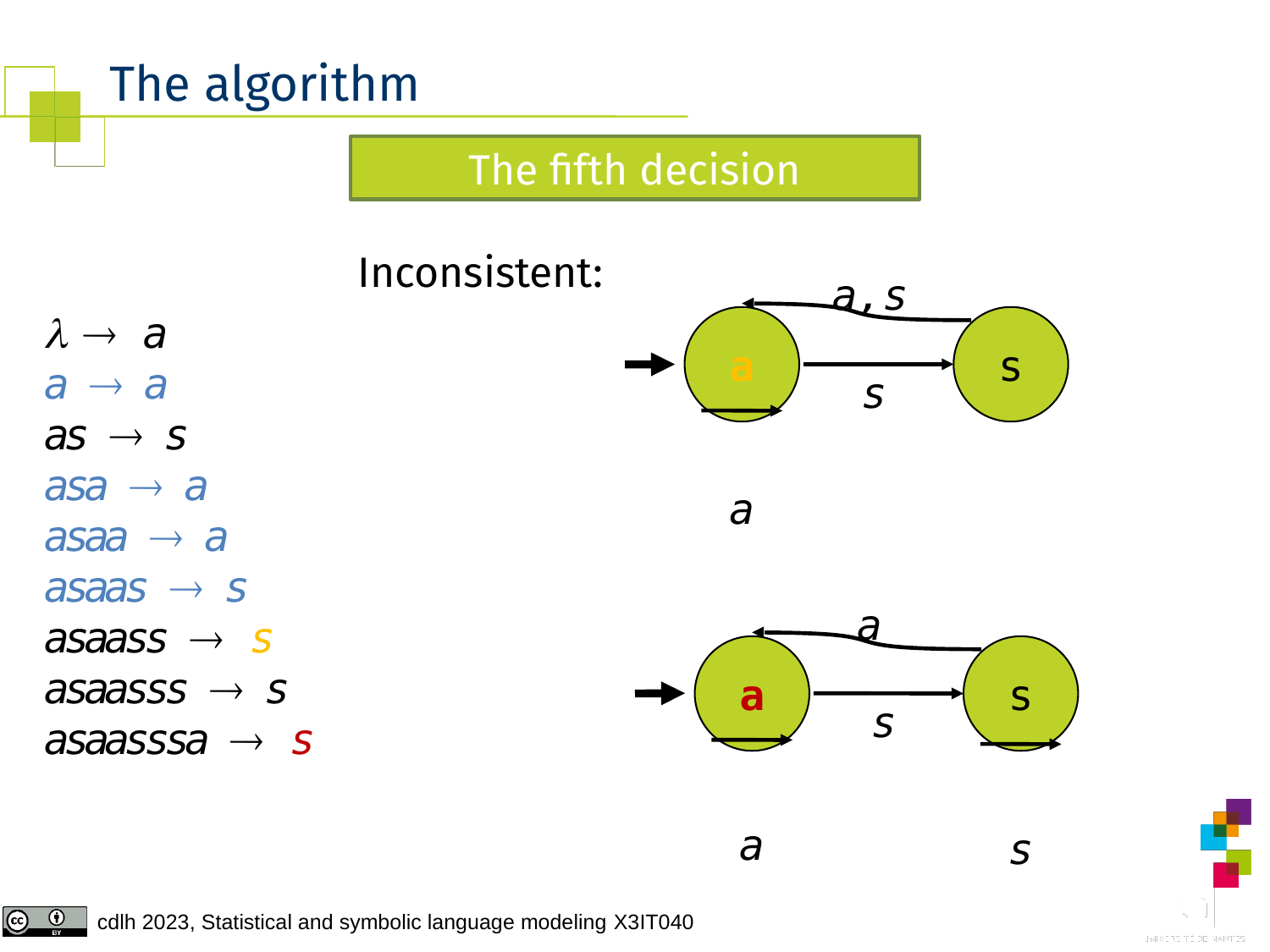

# The algorithm
The fifth decision
Inconsistent:
a,s
λ → a
a → a
as → s
asa → a
asaa → a
asaas → s
asaass → s
asaasss → s
asaasssa → s
a
s
s

a
a
a
s
s

a
s
23